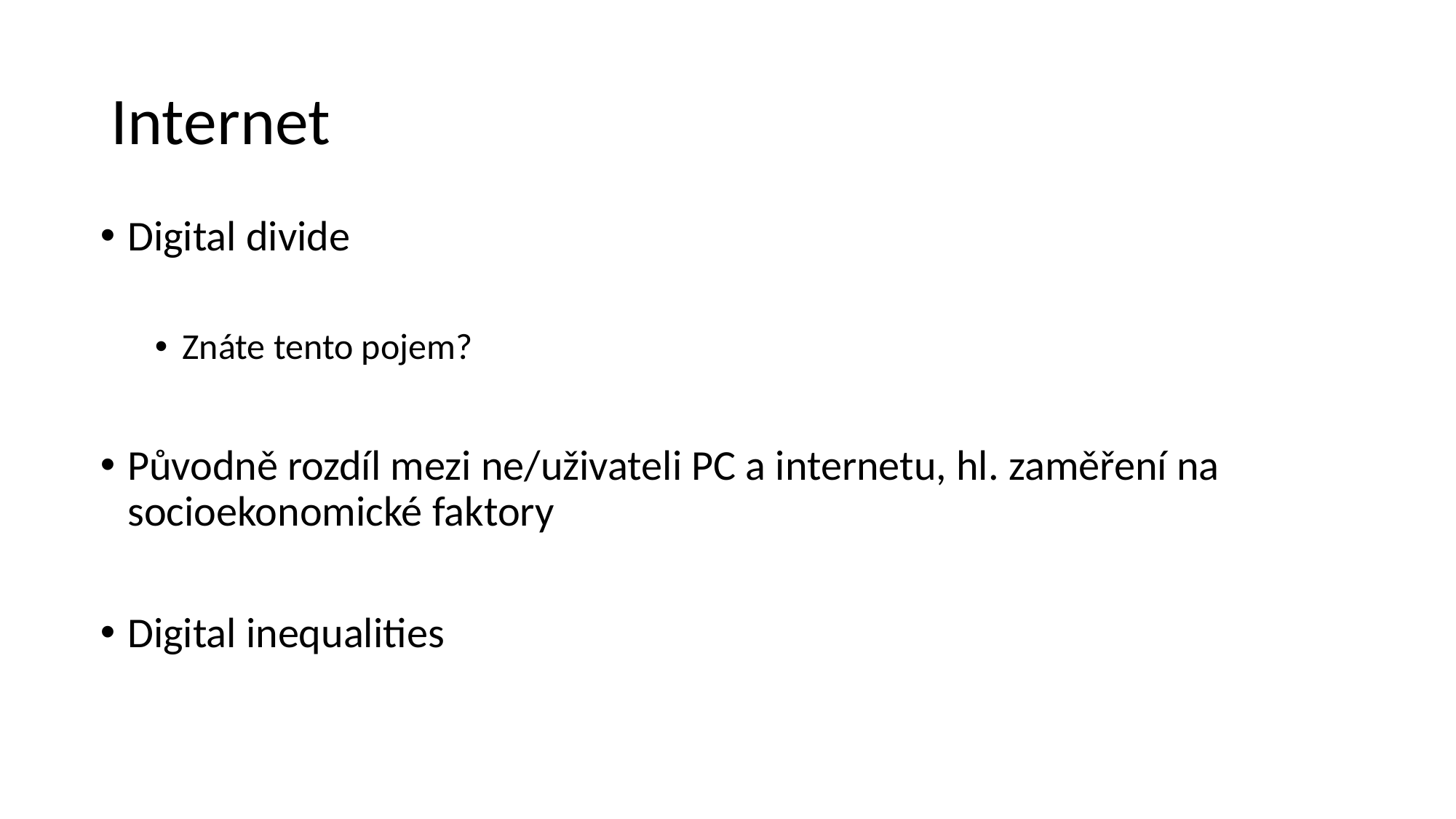

# Internet
Digital divide

Znáte tento pojem?

Původně rozdíl mezi ne/uživateli PC a internetu, hl. zaměření na socioekonomické faktory

Digital inequalities